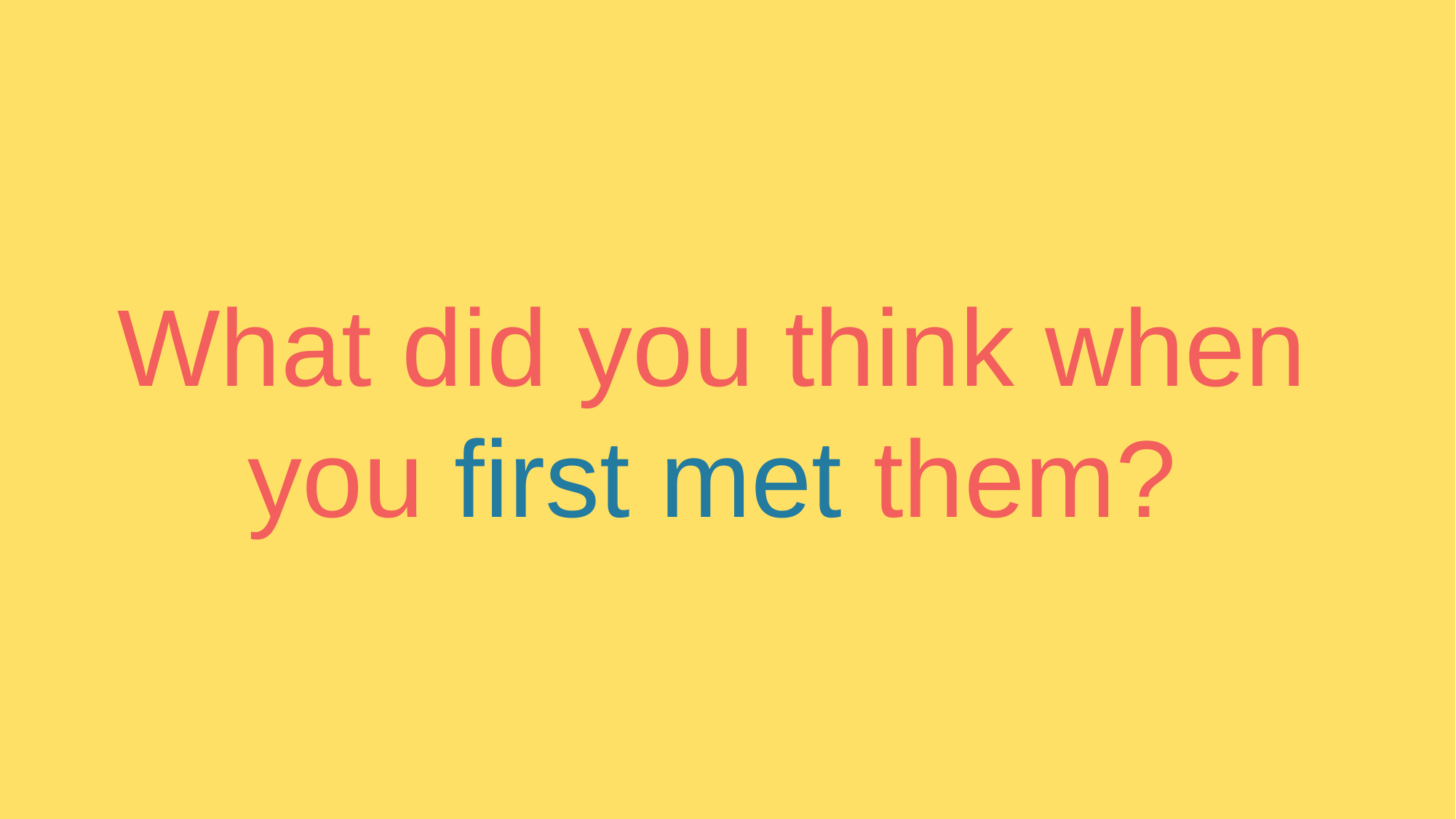

What did you think when
you first met them?